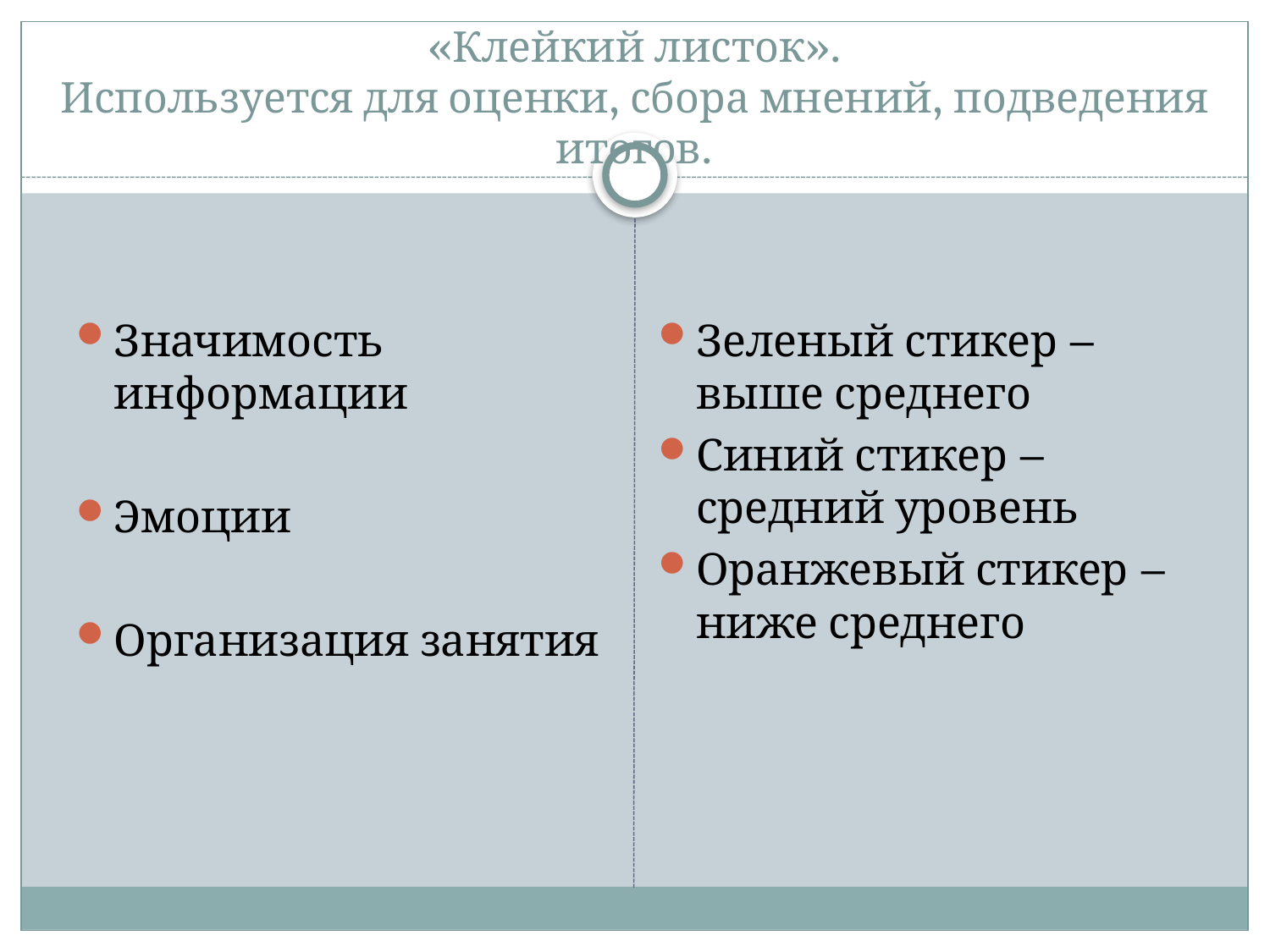

# «Клейкий листок». Используется для оценки, сбора мнений, подведения итогов.
Значимость информации

Эмоции

Организация занятия

Зеленый стикер – выше среднего
Синий стикер – средний уровень
Оранжевый стикер – ниже среднего